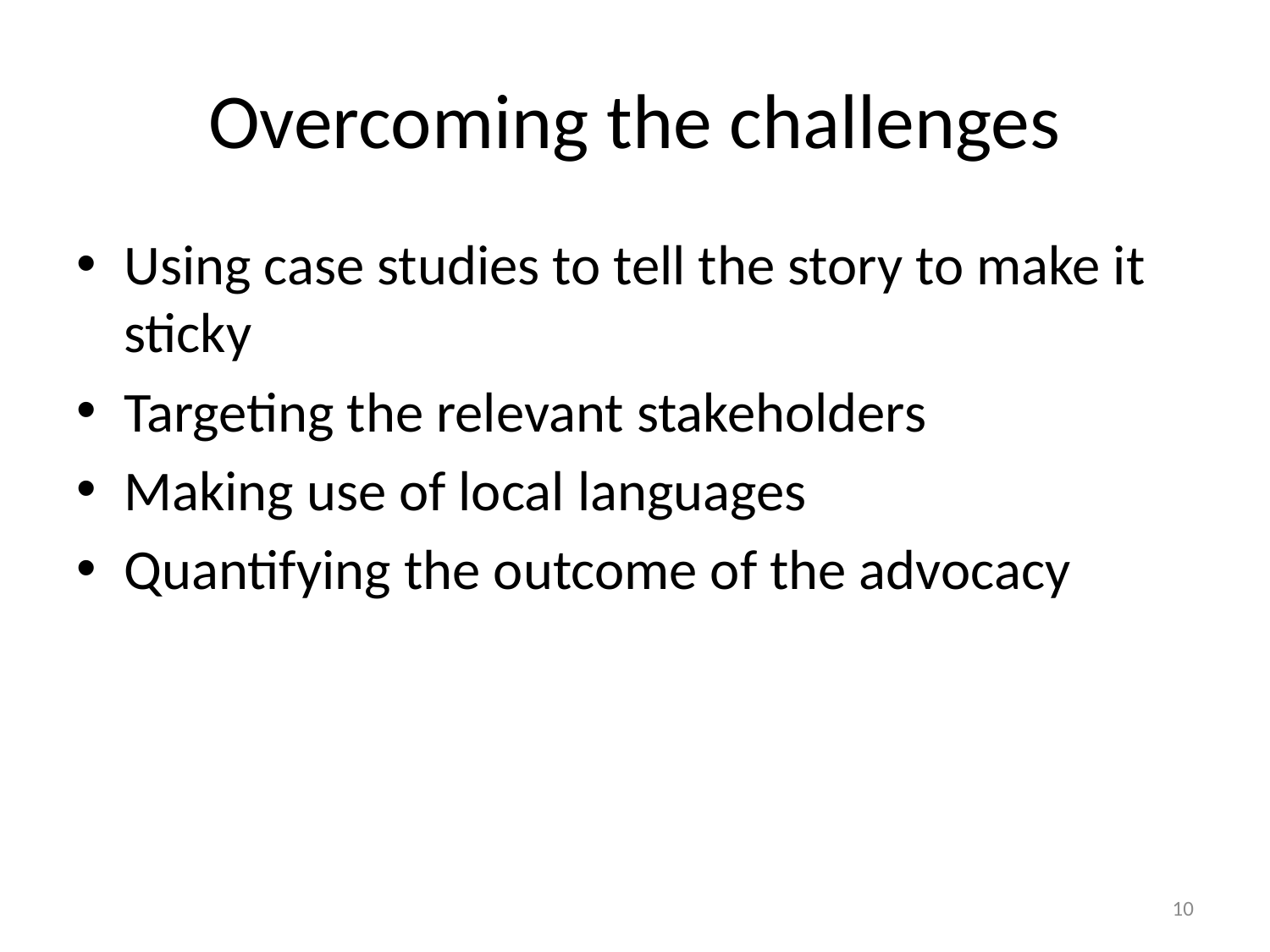

# Overcoming the challenges
Using case studies to tell the story to make it sticky
Targeting the relevant stakeholders
Making use of local languages
Quantifying the outcome of the advocacy

10